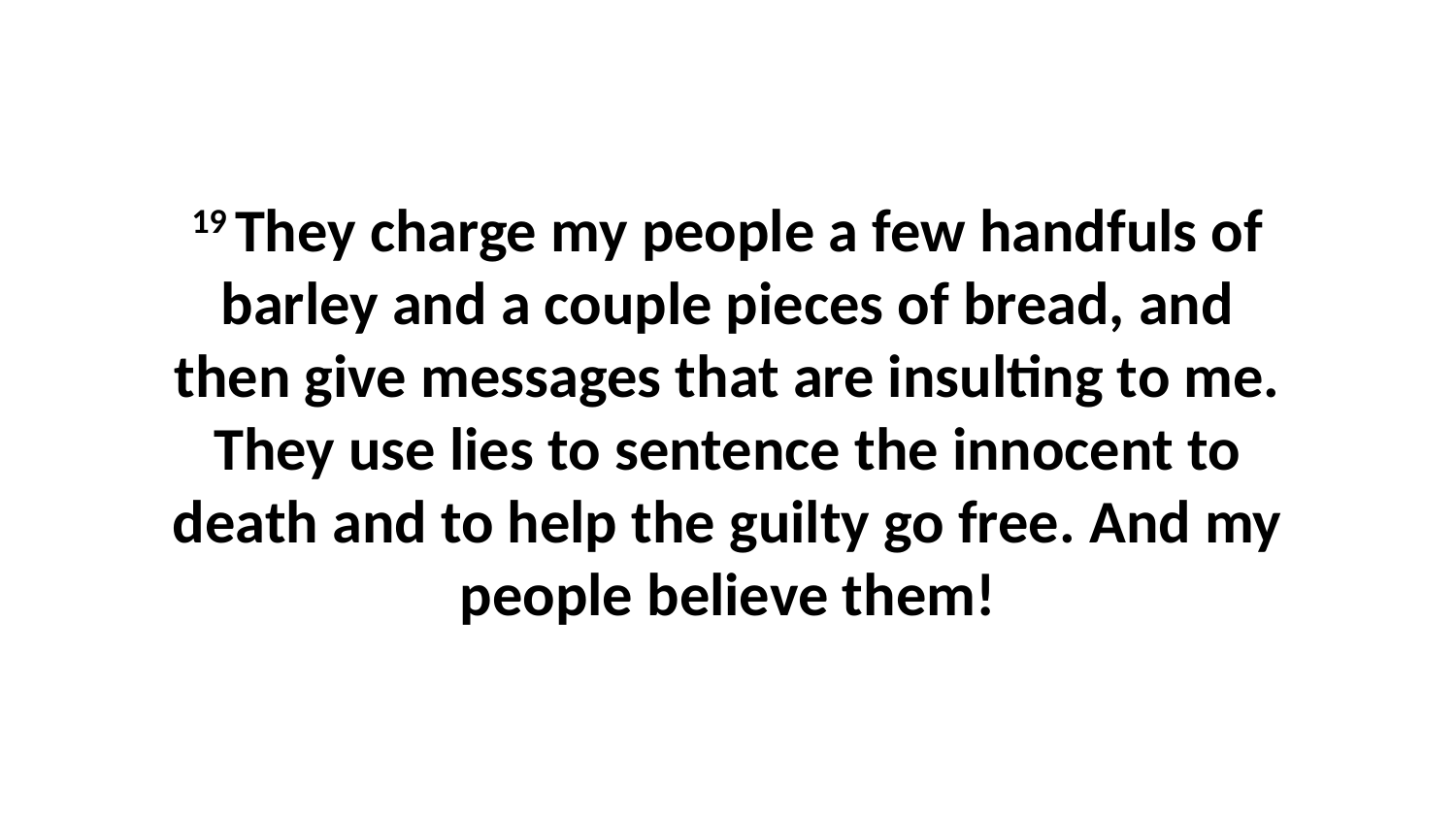

19 They charge my people a few handfuls of barley and a couple pieces of bread, and then give messages that are insulting to me. They use lies to sentence the innocent to death and to help the guilty go free. And my people believe them!